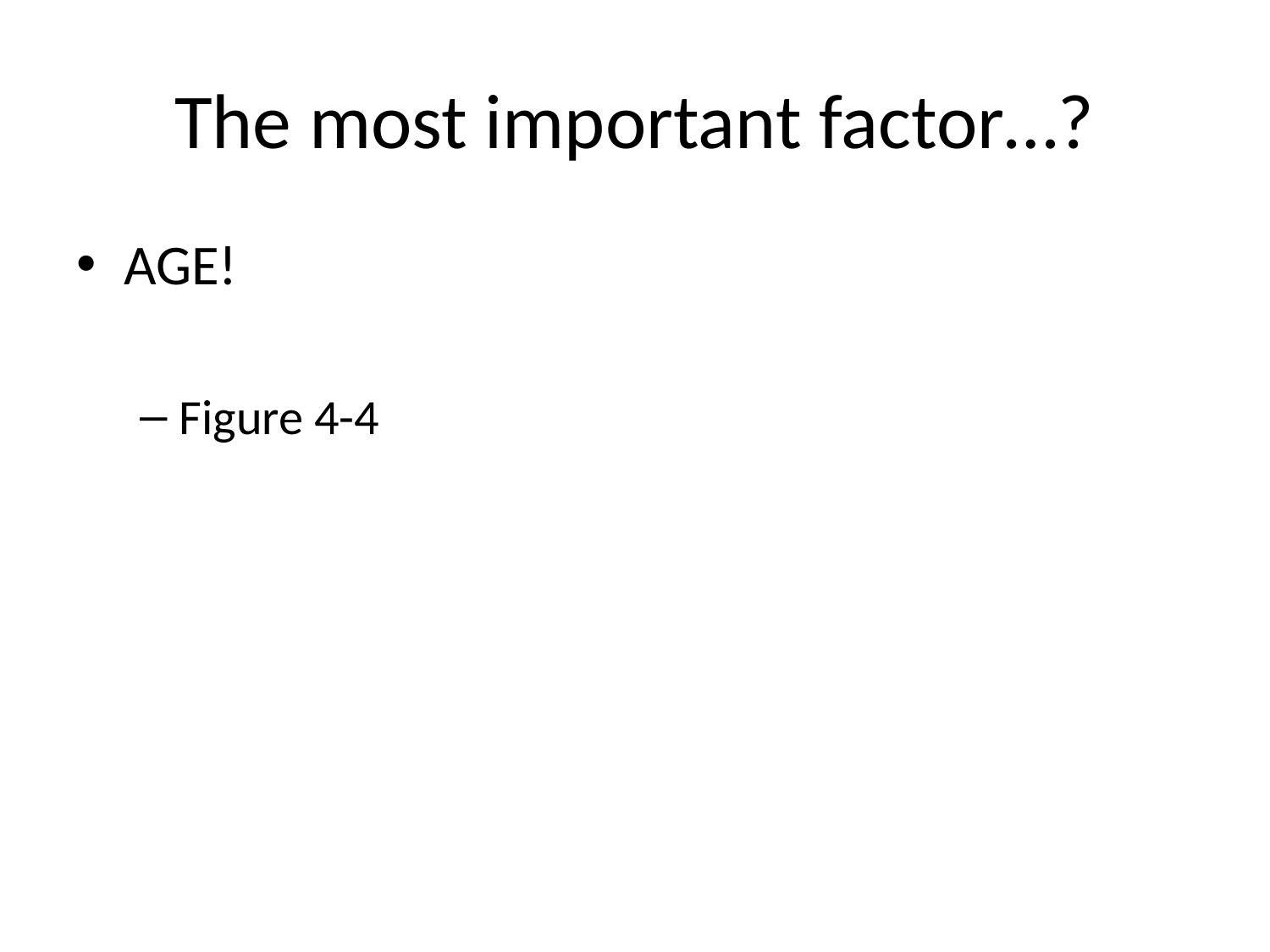

# The most important factor…?
AGE!

Figure 4-4